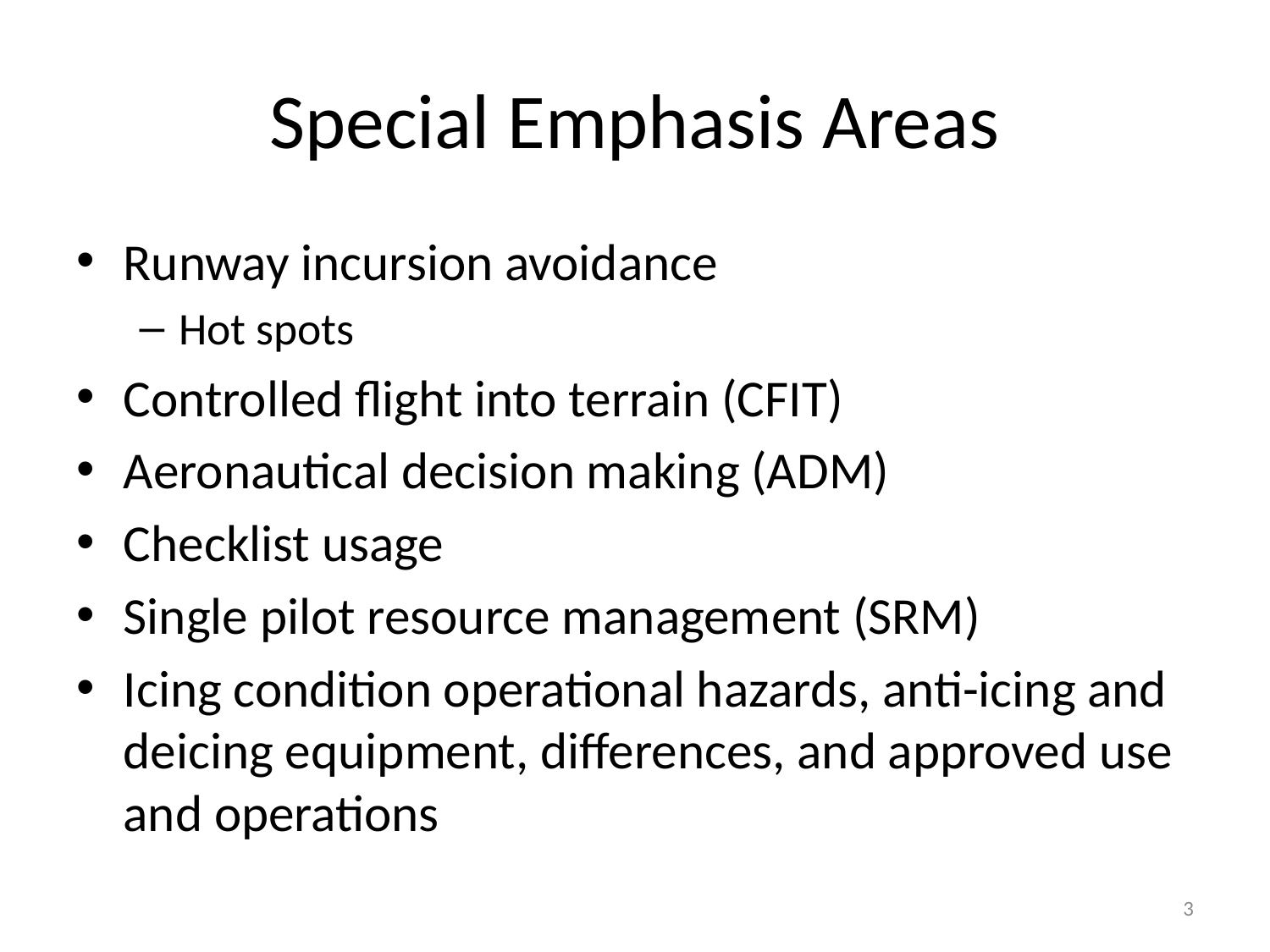

# Special Emphasis Areas
Runway incursion avoidance
Hot spots
Controlled flight into terrain (CFIT)
Aeronautical decision making (ADM)
Checklist usage
Single pilot resource management (SRM)
Icing condition operational hazards, anti-icing and deicing equipment, differences, and approved use and operations
3